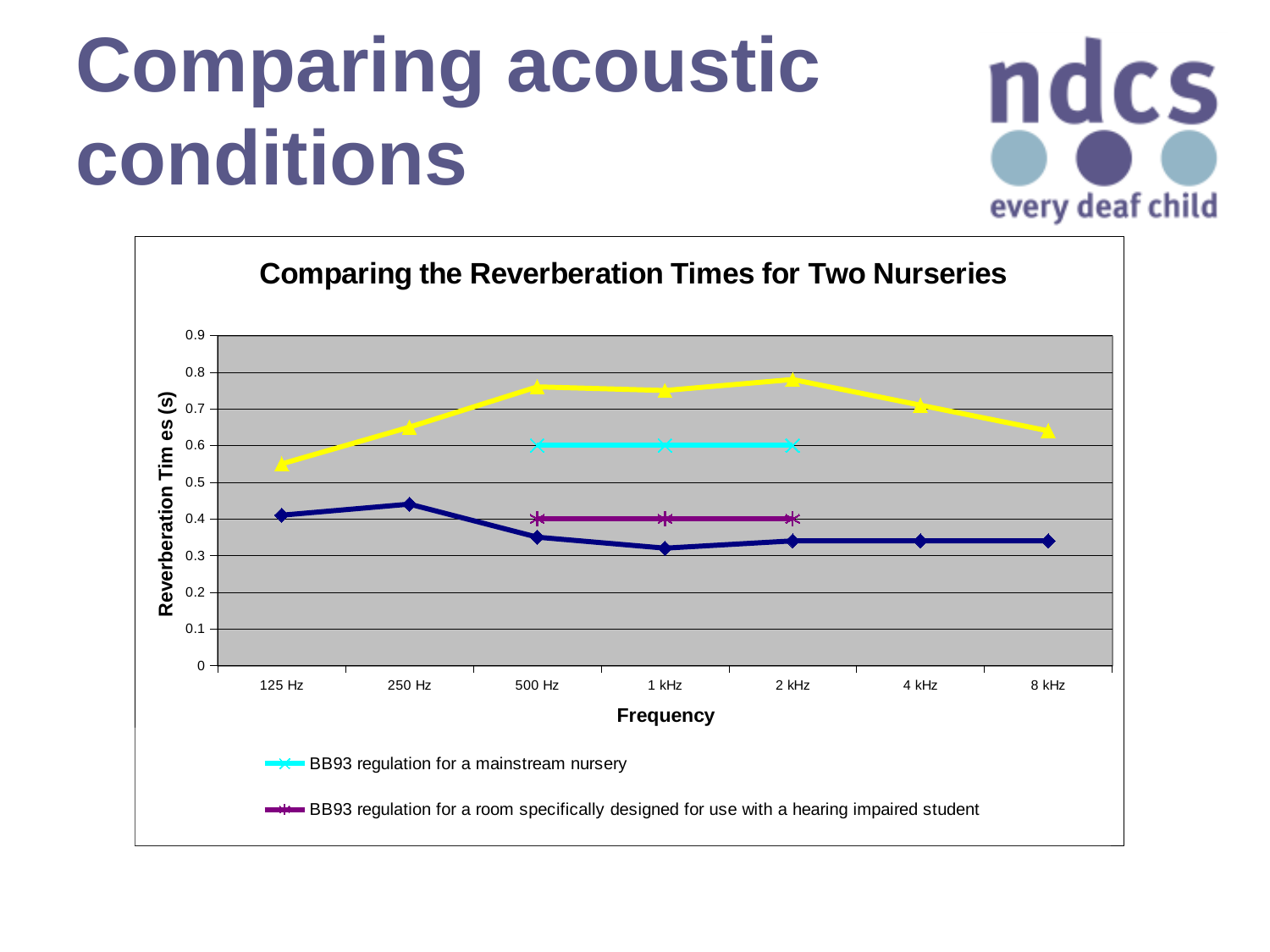

# Comparing acoustic conditions

### Chart: Comparing the Reverberation Times for Two Nurseries

| Category |  |  |  |  |
|---|---|---|---|---|
| 125 Hz | 0.4100000000000003 | 0.55 | None | None |
| 250 Hz | 0.4400000000000003 | 0.6500000000000024 | None | None |
| 500 Hz | 0.3500000000000003 | 0.7600000000000022 | 0.6000000000000006 | 0.4 |
| 1 kHz | 0.3200000000000011 | 0.7500000000000021 | 0.6000000000000006 | 0.4 |
| 2 kHz | 0.3400000000000004 | 0.78 | 0.6000000000000006 | 0.4 |
| 4 kHz | 0.3400000000000004 | 0.7100000000000006 | None | None |
| 8 kHz | 0.3400000000000004 | 0.6400000000000022 | None | None |